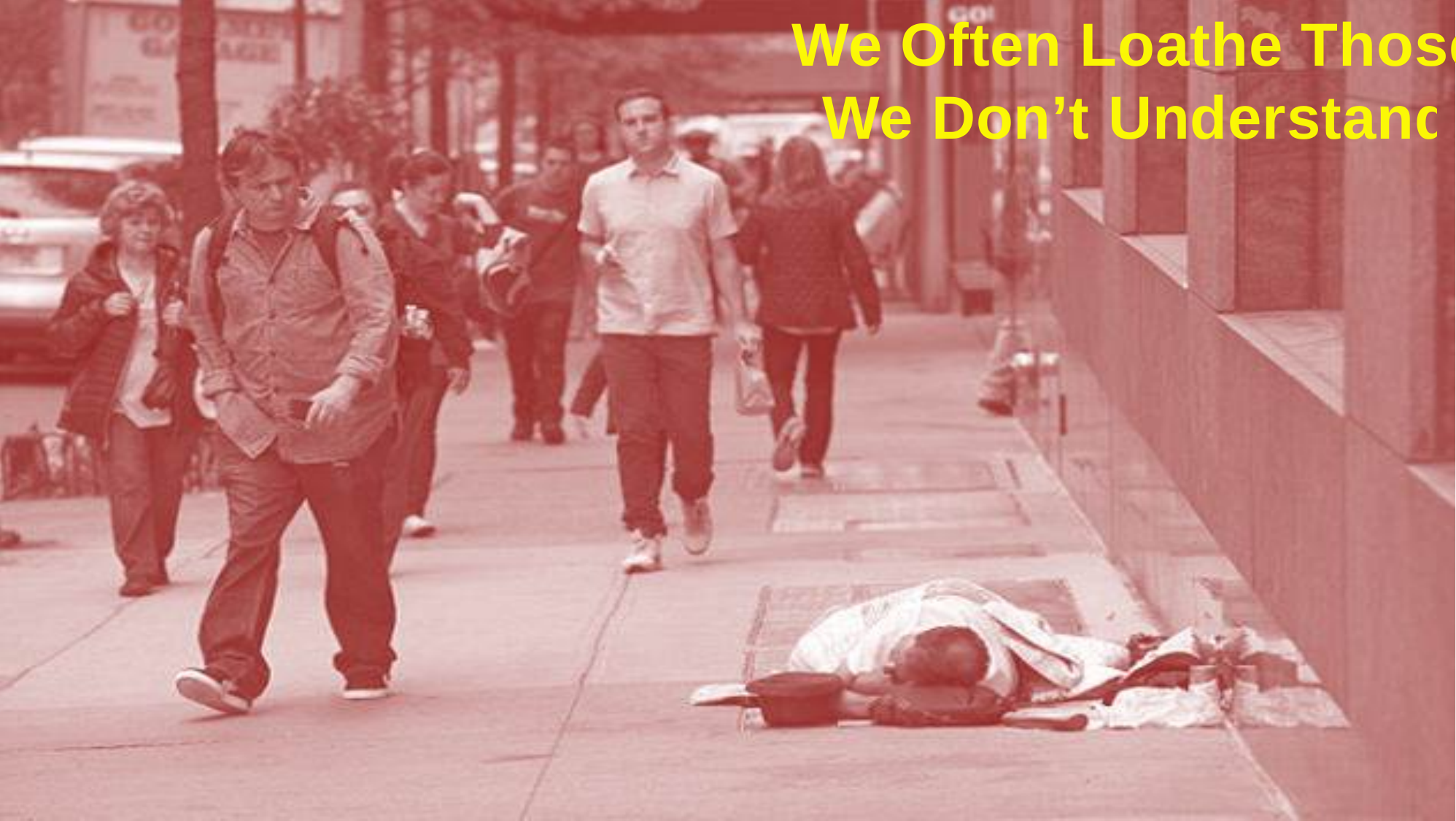

We Often Loathe Those
We Don’t Understand